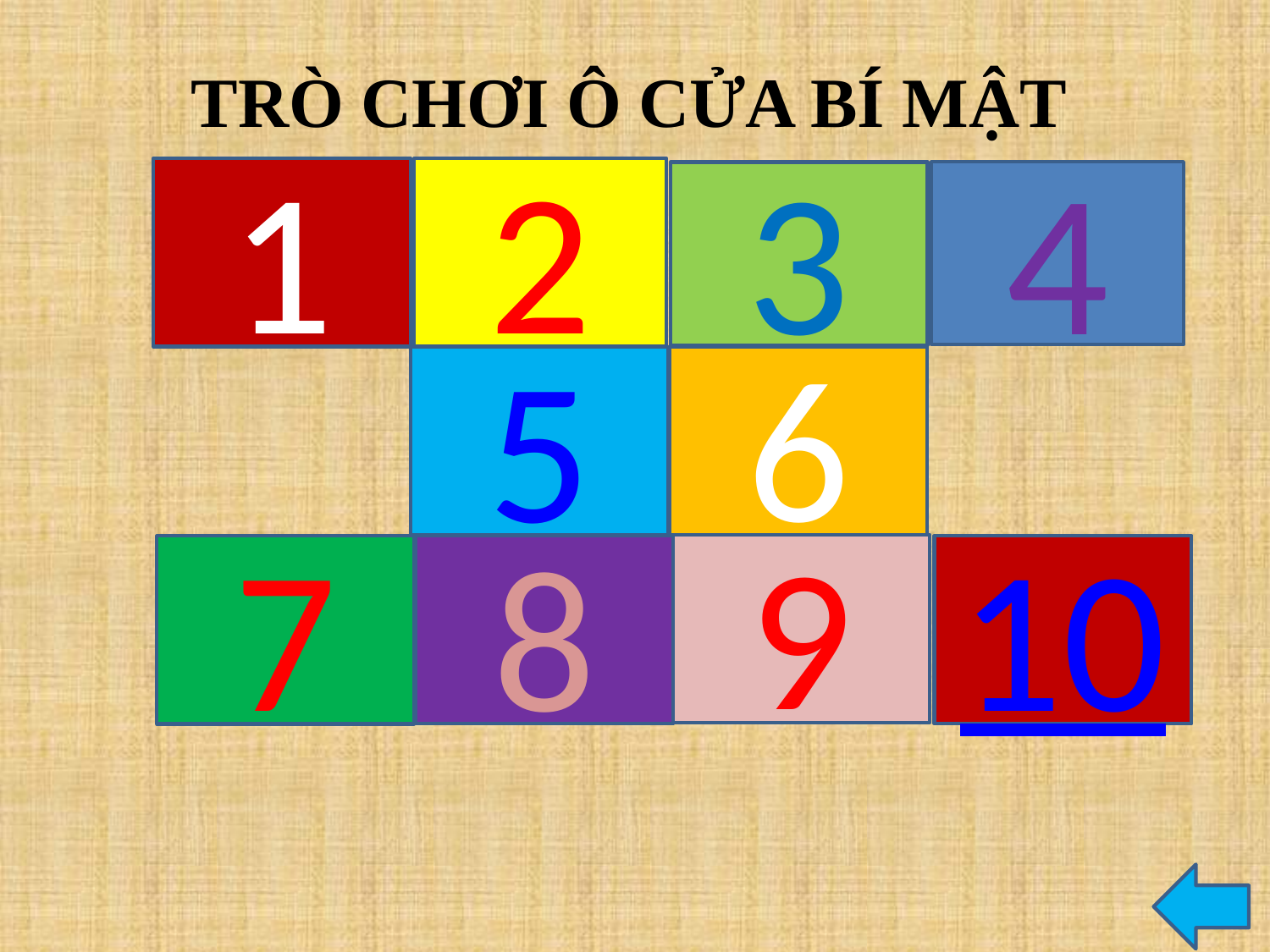

TRÒ CHƠI Ô CỬA BÍ MẬT

1
2
4
3
6
5
9
8
10
7